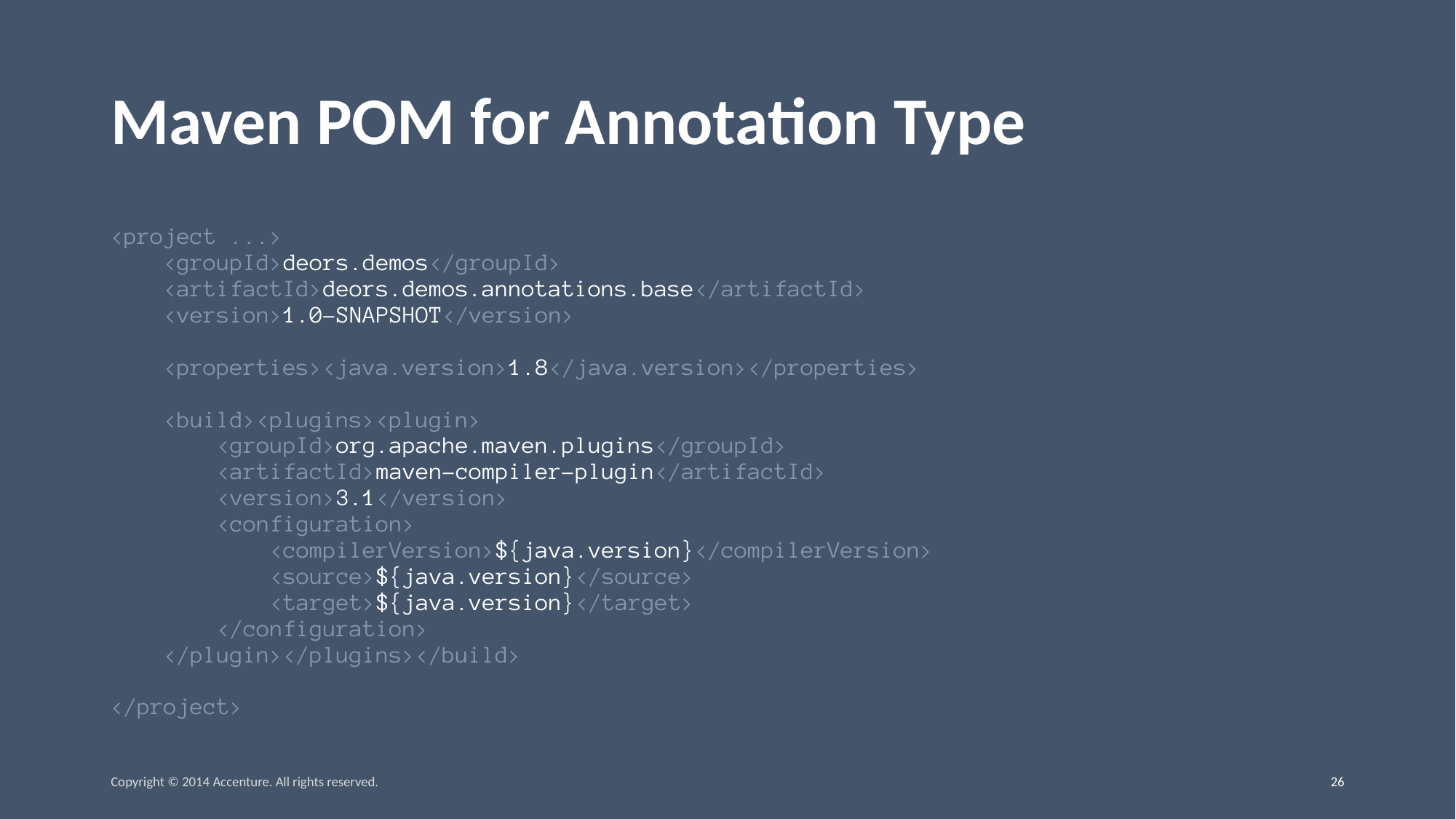

# Maven POM for Annotation Type
<project ...>
    <groupId>deors.demos</groupId>
    <artifactId>deors.demos.annotations.base</artifactId>
    <version>1.0-SNAPSHOT</version>

    <properties><java.version>1.8</java.version></properties>

    <build><plugins><plugin>
        <groupId>org.apache.maven.plugins</groupId>
        <artifactId>maven-compiler-plugin</artifactId>
        <version>3.1</version>
        <configuration>
            <compilerVersion>${java.version}</compilerVersion>
            <source>${java.version}</source>
            <target>${java.version}</target>
        </configuration>
    </plugin></plugins></build>

</project>
Copyright © 2014 Accenture. All rights reserved.
26